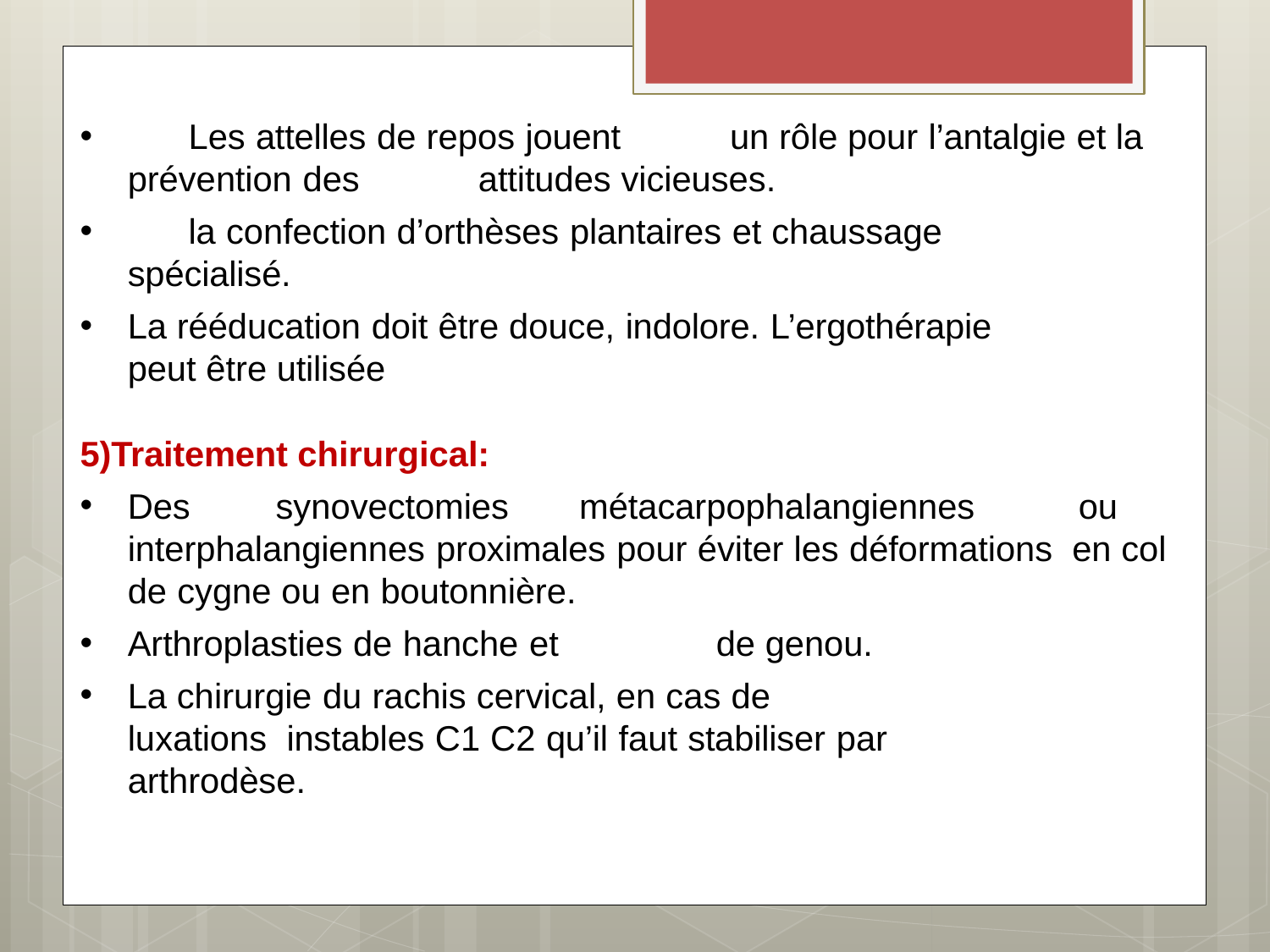

Les attelles de repos jouent	un rôle pour l’antalgie et la  prévention des	attitudes vicieuses.
	la confection d’orthèses plantaires et chaussage  spécialisé.
La rééducation doit être douce, indolore. L’ergothérapie
peut être utilisée

5)Traitement chirurgical:
Des	synovectomies	métacarpophalangiennes	ou  interphalangiennes proximales pour éviter les déformations  en col de cygne ou en boutonnière.
Arthroplasties de hanche et	de genou.
La chirurgie du rachis cervical, en cas de	luxations  instables C1 C2 qu’il faut stabiliser par arthrodèse.